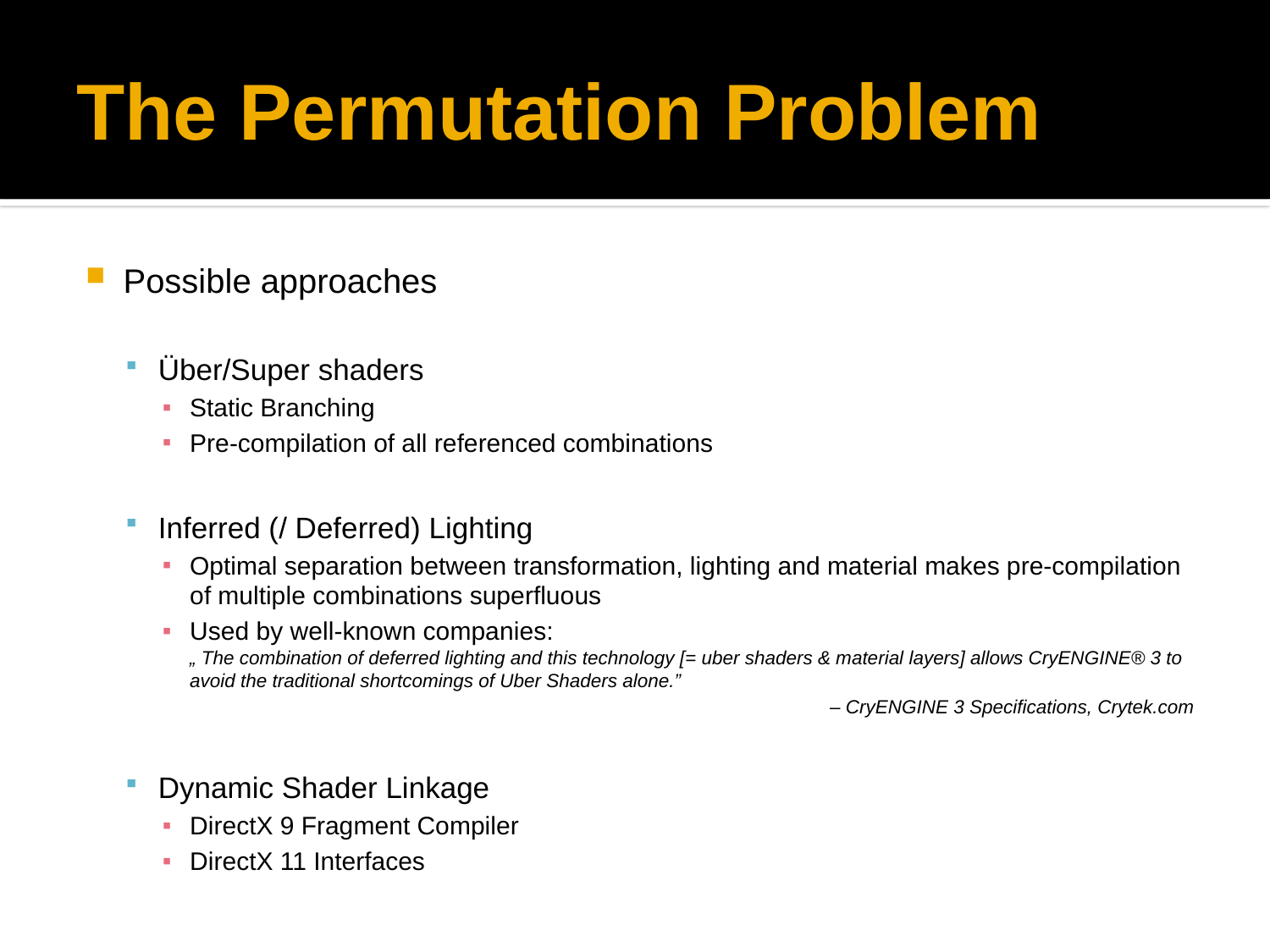

# The Permutation Problem
Possible approaches

Über/Super shaders
Static Branching
Pre-compilation of all referenced combinations

Inferred (/ Deferred) Lighting
Optimal separation between transformation, lighting and material makes pre-compilation of multiple combinations superfluous
Used by well-known companies:
„ The combination of deferred lighting and this technology [= uber shaders & material layers] allows CryENGINE® 3 to avoid the traditional shortcomings of Uber Shaders alone.”
 – CryENGINE 3 Specifications, Crytek.com

Dynamic Shader Linkage
DirectX 9 Fragment Compiler
DirectX 11 Interfaces